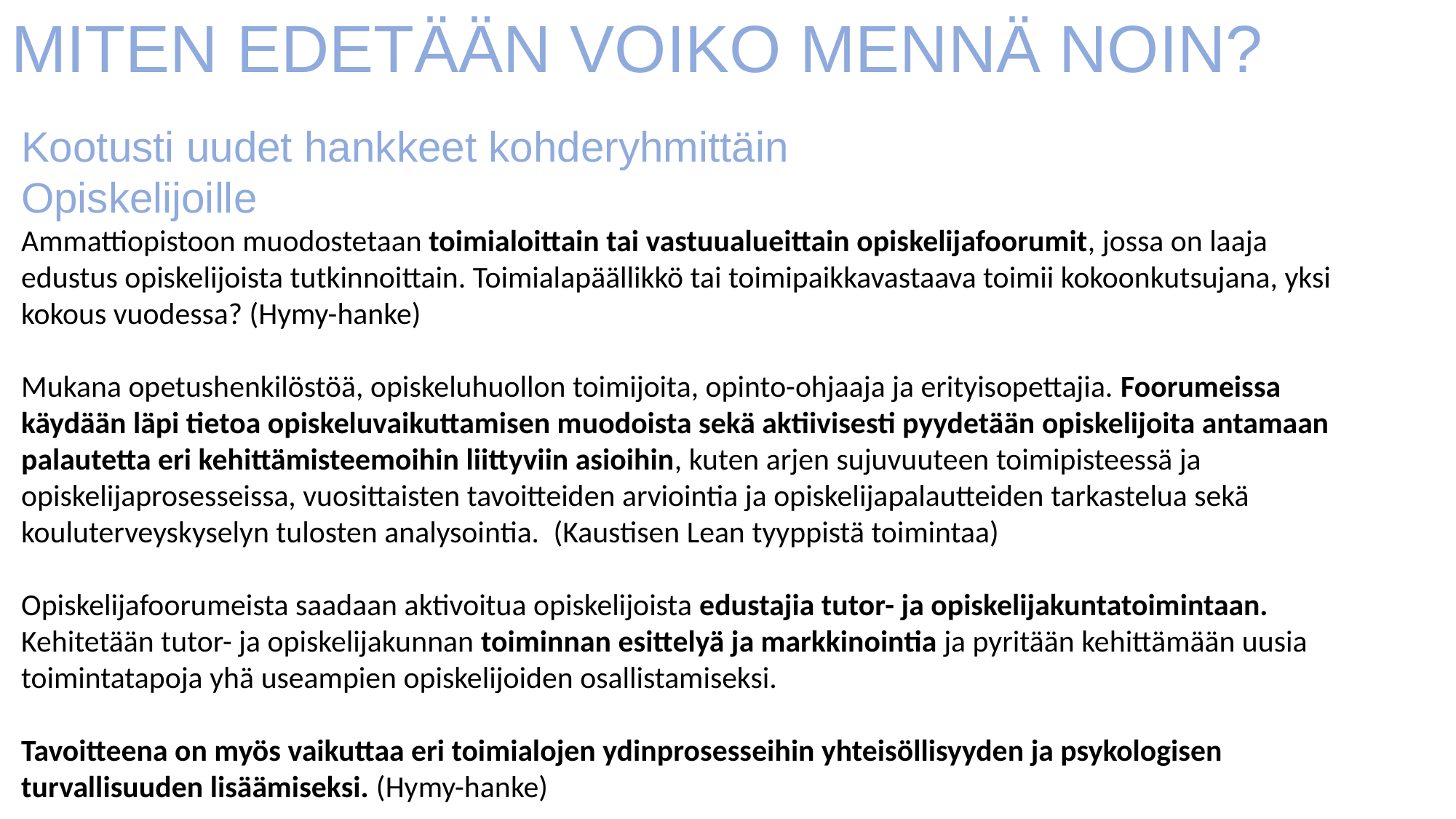

# MITEN EDETÄÄN VOIKO MENNÄ NOIN?

Kootusti uudet hankkeet kohderyhmittäin
Opiskelijoille
Ammattiopistoon muodostetaan toimialoittain tai vastuualueittain opiskelijafoorumit, jossa on laaja edustus opiskelijoista tutkinnoittain. Toimialapäällikkö tai toimipaikkavastaava toimii kokoonkutsujana, yksi kokous vuodessa? (Hymy-hanke)

Mukana opetushenkilöstöä, opiskeluhuollon toimijoita, opinto-ohjaaja ja erityisopettajia. Foorumeissa käydään läpi tietoa opiskeluvaikuttamisen muodoista sekä aktiivisesti pyydetään opiskelijoita antamaan palautetta eri kehittämisteemoihin liittyviin asioihin, kuten arjen sujuvuuteen toimipisteessä ja opiskelijaprosesseissa, vuosittaisten tavoitteiden arviointia ja opiskelijapalautteiden tarkastelua sekä kouluterveyskyselyn tulosten analysointia.  (Kaustisen Lean tyyppistä toimintaa)

Opiskelijafoorumeista saadaan aktivoitua opiskelijoista edustajia tutor- ja opiskelijakuntatoimintaan.
Kehitetään tutor- ja opiskelijakunnan toiminnan esittelyä ja markkinointia ja pyritään kehittämään uusia toimintatapoja yhä useampien opiskelijoiden osallistamiseksi.

Tavoitteena on myös vaikuttaa eri toimialojen ydinprosesseihin yhteisöllisyyden ja psykologisen turvallisuuden lisäämiseksi. (Hymy-hanke)